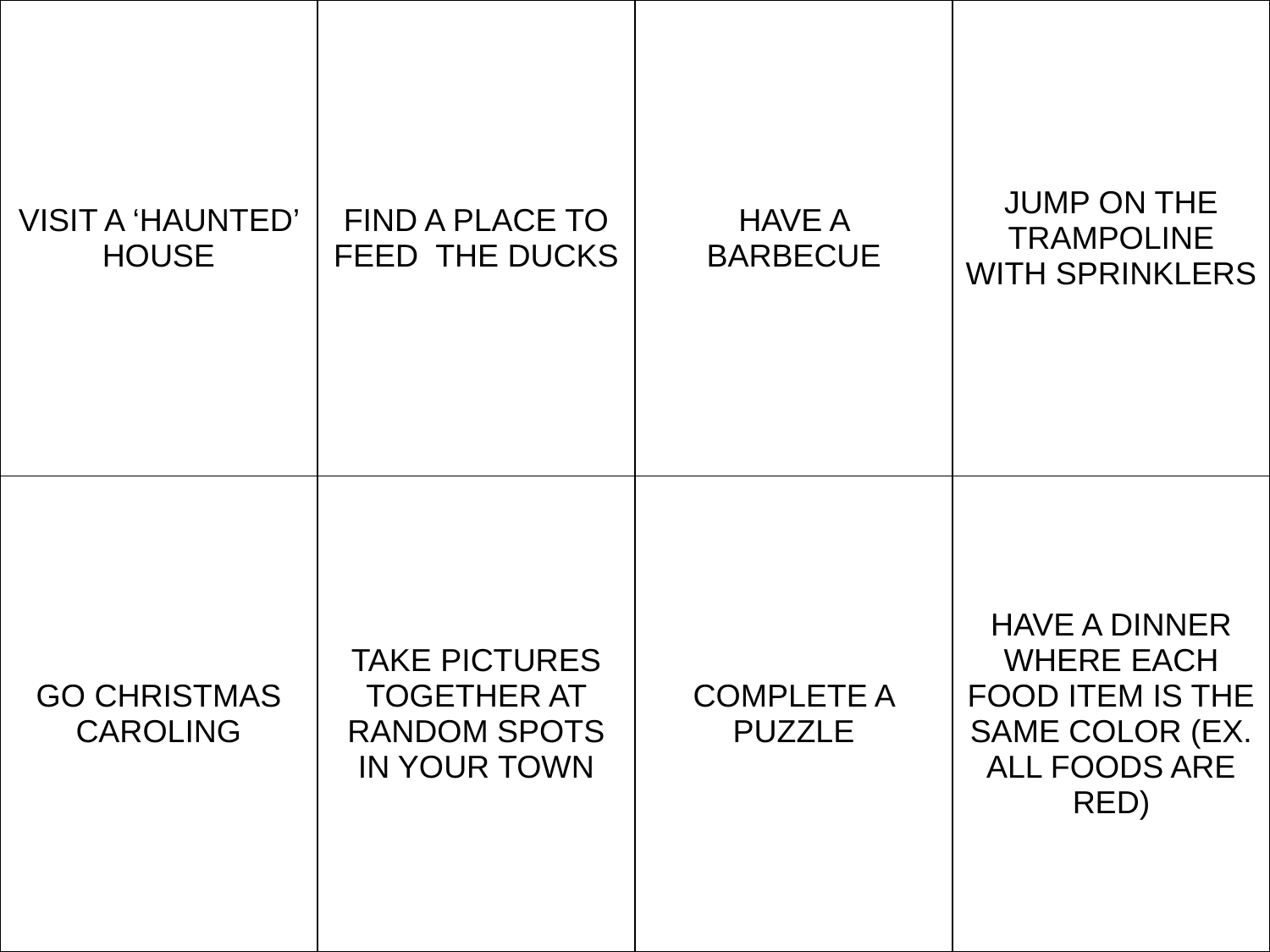

| VISIT A ‘HAUNTED’ HOUSE | FIND A PLACE TO FEED THE DUCKS | HAVE A BARBECUE | JUMP ON THE TRAMPOLINE WITH SPRINKLERS |
| --- | --- | --- | --- |
| GO CHRISTMAS CAROLING | TAKE PICTURES TOGETHER AT RANDOM SPOTS IN YOUR TOWN | COMPLETE A PUZZLE | HAVE A DINNER WHERE EACH FOOD ITEM IS THE SAME COLOR (EX. ALL FOODS ARE RED) |